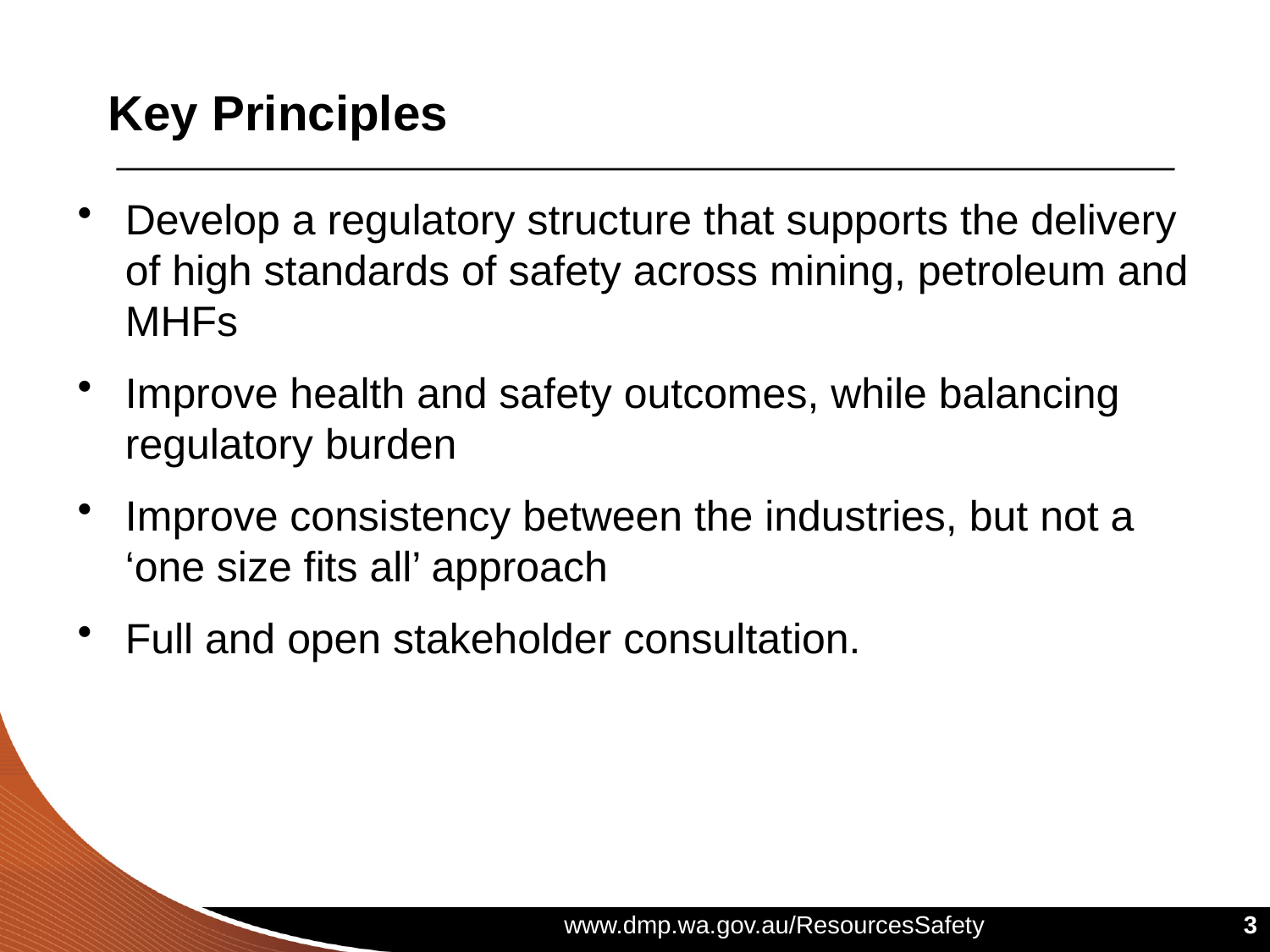

# Key Principles
Develop a regulatory structure that supports the delivery of high standards of safety across mining, petroleum and MHFs
Improve health and safety outcomes, while balancing regulatory burden
Improve consistency between the industries, but not a ‘one size fits all’ approach
Full and open stakeholder consultation.